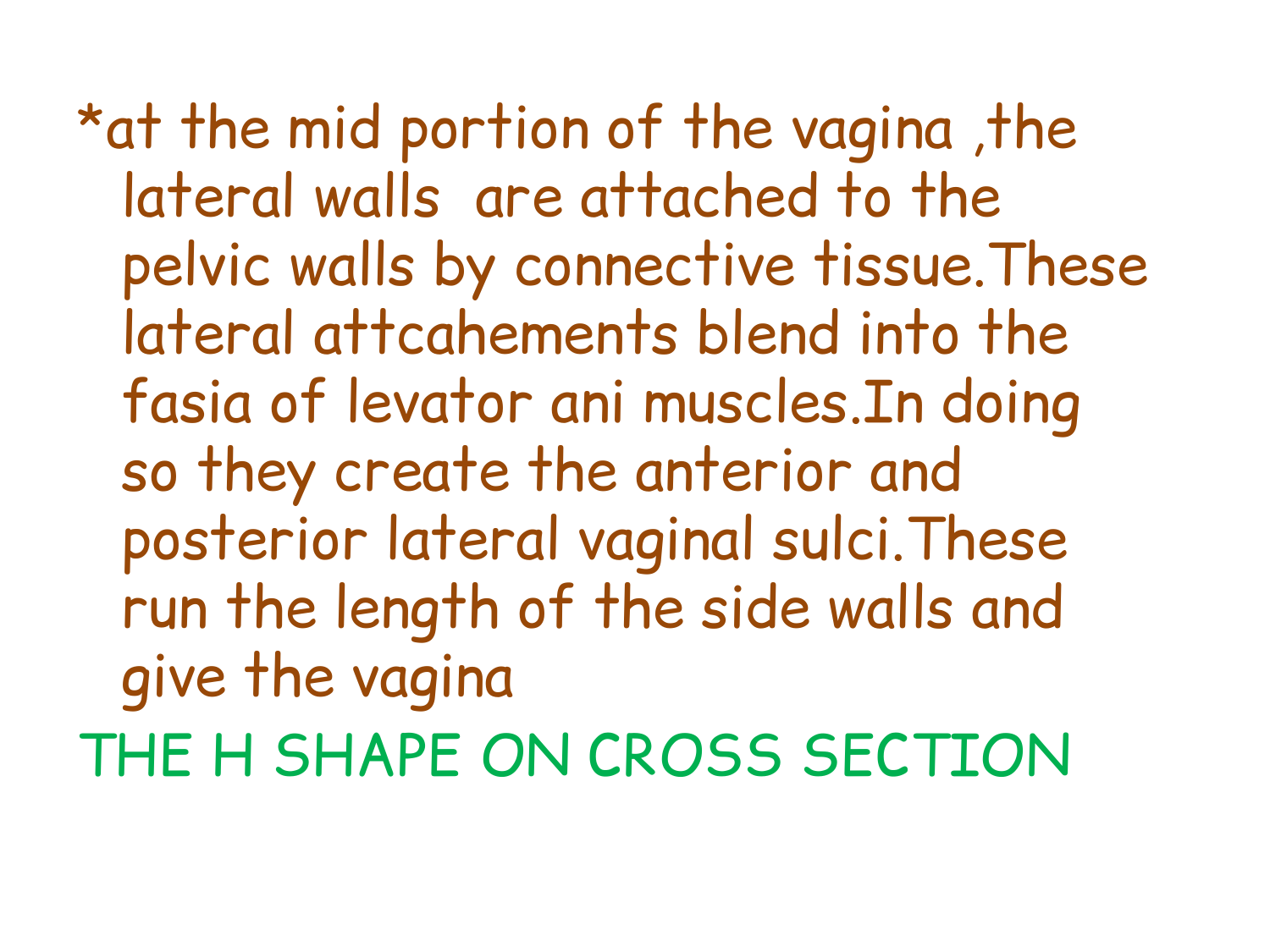

*at the mid portion of the vagina ,the lateral walls  are attached to the pelvic walls by connective tissue.These lateral attcahements blend into the fasia of levator ani muscles.In doing so they create the anterior and posterior lateral vaginal sulci.These run the length of the side walls and give the vagina
THE H SHAPE ON CROSS SECTION